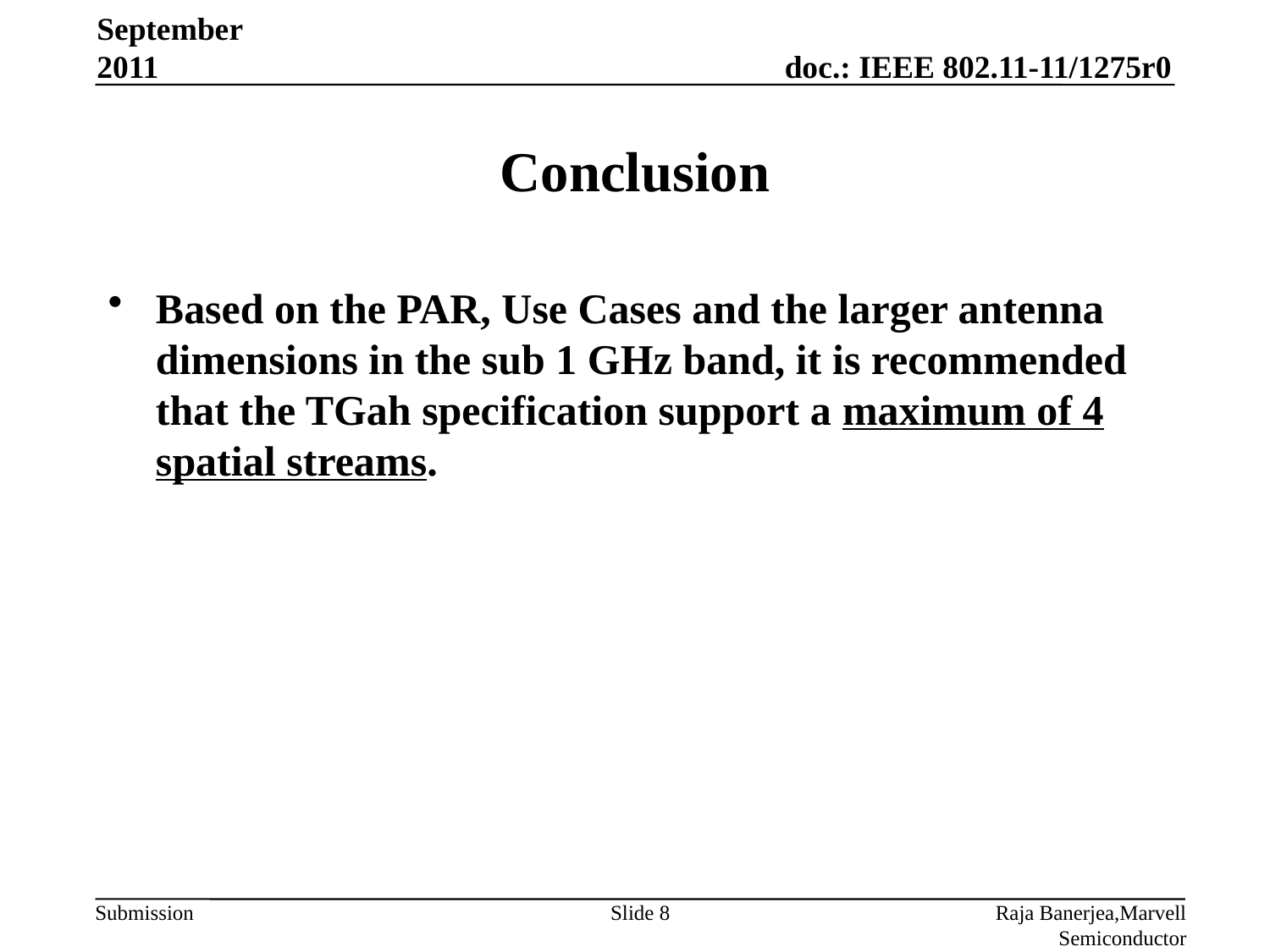

September 2011
# Conclusion
Based on the PAR, Use Cases and the larger antenna dimensions in the sub 1 GHz band, it is recommended that the TGah specification support a maximum of 4 spatial streams.

Slide 8
Raja Banerjea,Marvell Semiconductor